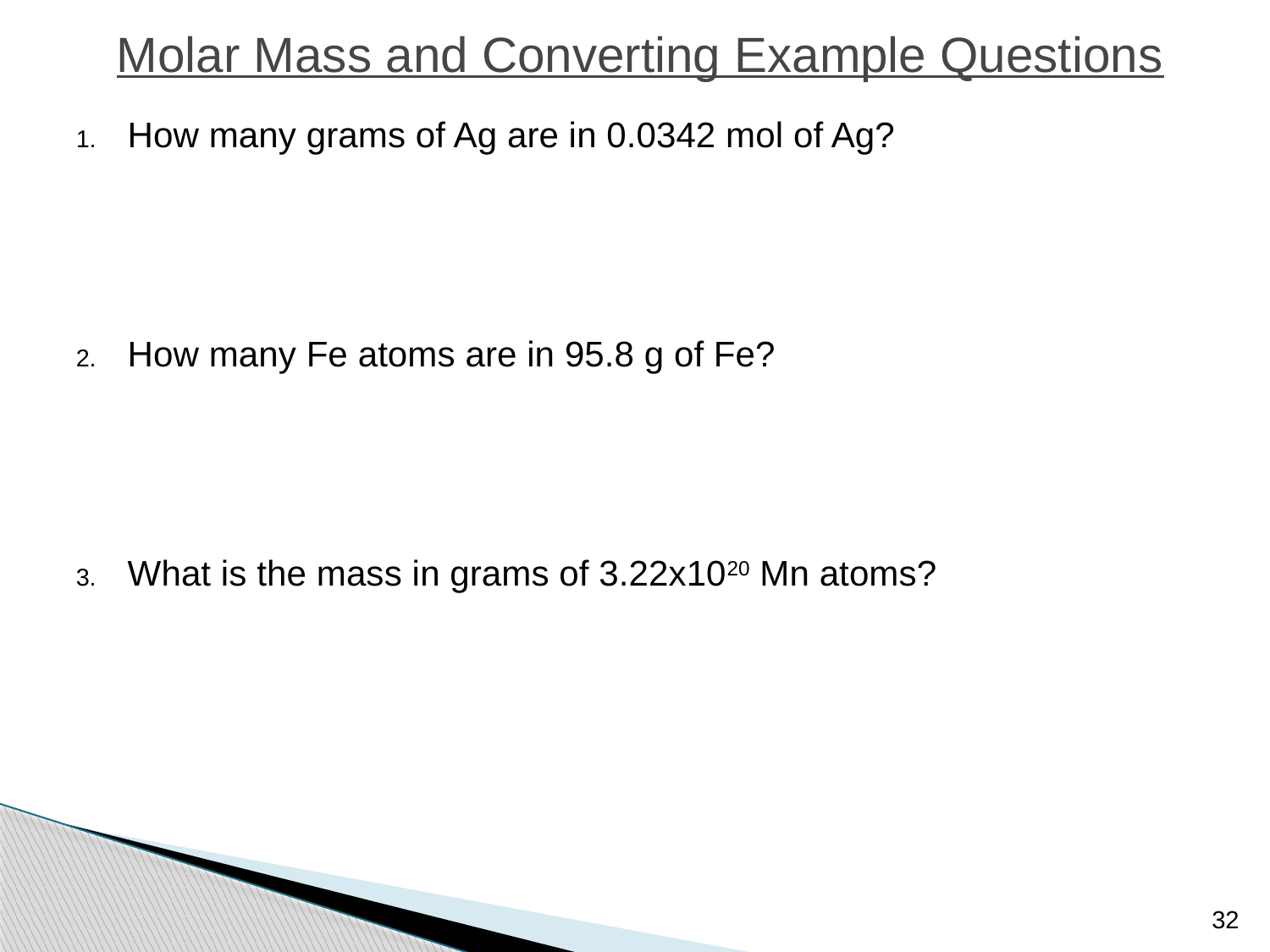

# Molar Mass and Converting Example Questions
How many grams of Ag are in 0.0342 mol of Ag?
How many Fe atoms are in 95.8 g of Fe?
What is the mass in grams of 3.22x1020 Mn atoms?
32